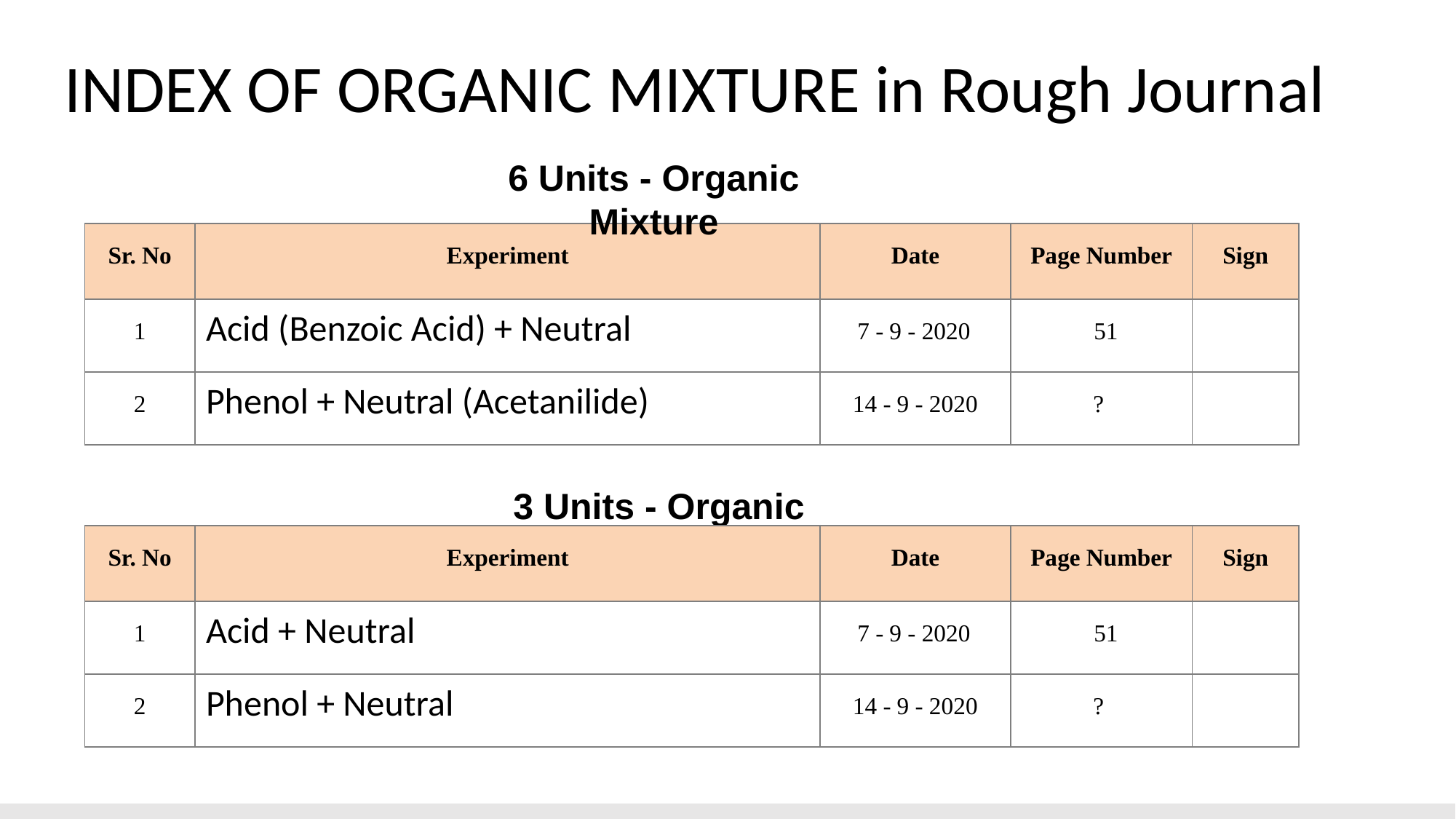

# INDEX OF ORGANIC MIXTURE in Rough Journal
6 Units - Organic Mixture
| Sr. No | Experiment | Date | Page Number | Sign |
| --- | --- | --- | --- | --- |
| 1 | Acid (Benzoic Acid) + Neutral | 7 - 9 - 2020 | 51 |  |
| 2 | Phenol + Neutral (Acetanilide) | 14 - 9 - 2020 | ? |  |
3 Units - Organic Mixture
| Sr. No | Experiment | Date | Page Number | Sign |
| --- | --- | --- | --- | --- |
| 1 | Acid + Neutral | 7 - 9 - 2020 | 51 |  |
| 2 | Phenol + Neutral | 14 - 9 - 2020 | ? |  |